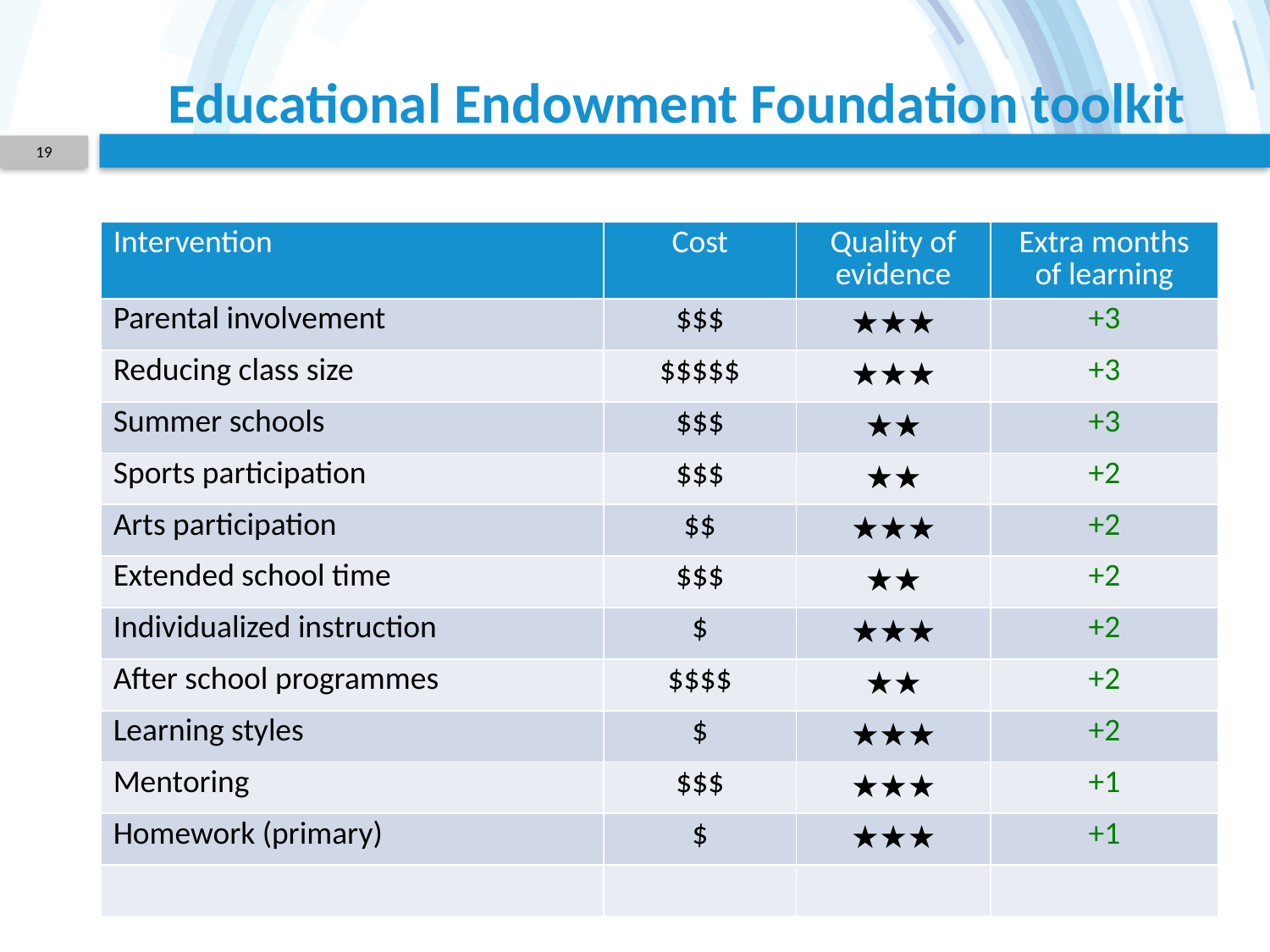

# Educational Endowment Foundation toolkit
19
| Intervention | Cost | Quality of evidence | Extra months of learning |
| --- | --- | --- | --- |
| Parental involvement | $$$ | ★★★ | +3 |
| Reducing class size | $$$$$ | ★★★ | +3 |
| Summer schools | $$$ | ★★ | +3 |
| Sports participation | $$$ | ★★ | +2 |
| Arts participation | $$ | ★★★ | +2 |
| Extended school time | $$$ | ★★ | +2 |
| Individualized instruction | $ | ★★★ | +2 |
| After school programmes | $$$$ | ★★ | +2 |
| Learning styles | $ | ★★★ | +2 |
| Mentoring | $$$ | ★★★ | +1 |
| Homework (primary) | $ | ★★★ | +1 |
|  |  |  |  |